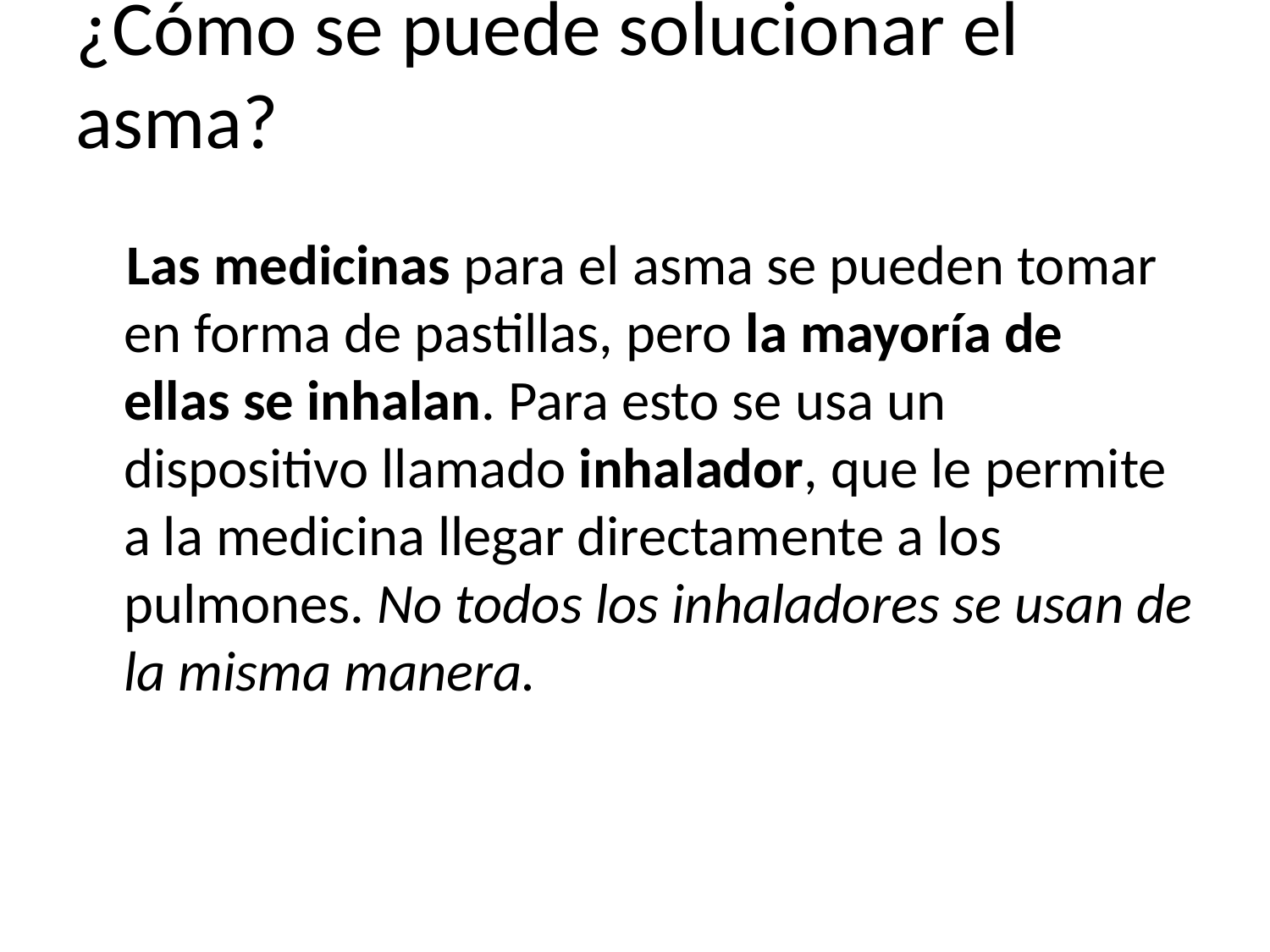

¿Cómo se puede solucionar el asma?

    Las medicinas para el asma se pueden tomar en forma de pastillas, pero la mayoría de ellas se inhalan. Para esto se usa un dispositivo llamado inhalador, que le permite a la medicina llegar directamente a los pulmones. No todos los inhaladores se usan de la misma manera.